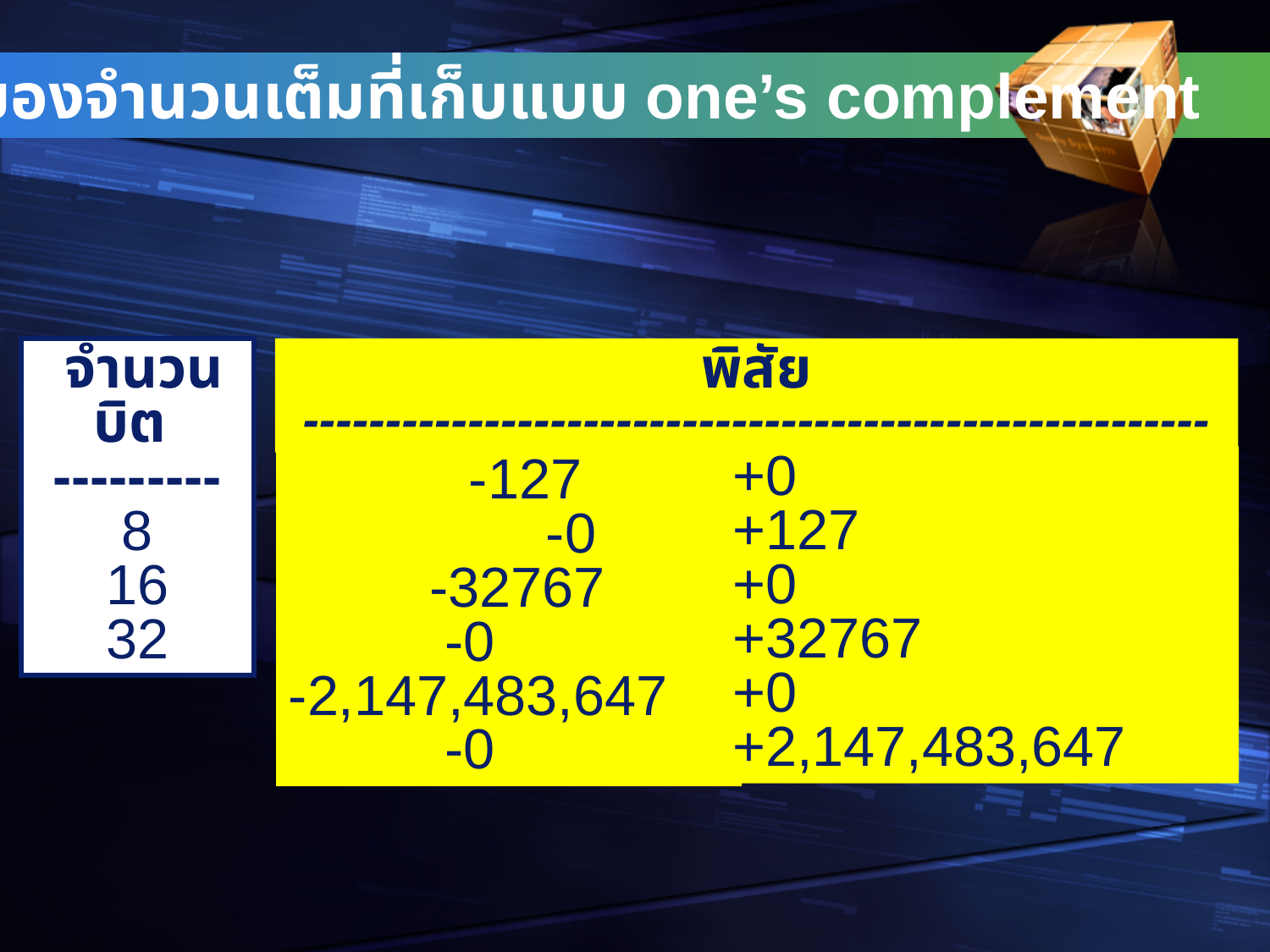

พิสัยของจำนวนเต็มที่เก็บแบบ one’s complement
 จำนวนบิต
---------
8
16
32
พิสัย
-------------------------------------------------------
+0                           +127
+0                       +32767
+0          +2,147,483,647
	   -127                  -0
         -32767                  -0
-2,147,483,647              -0